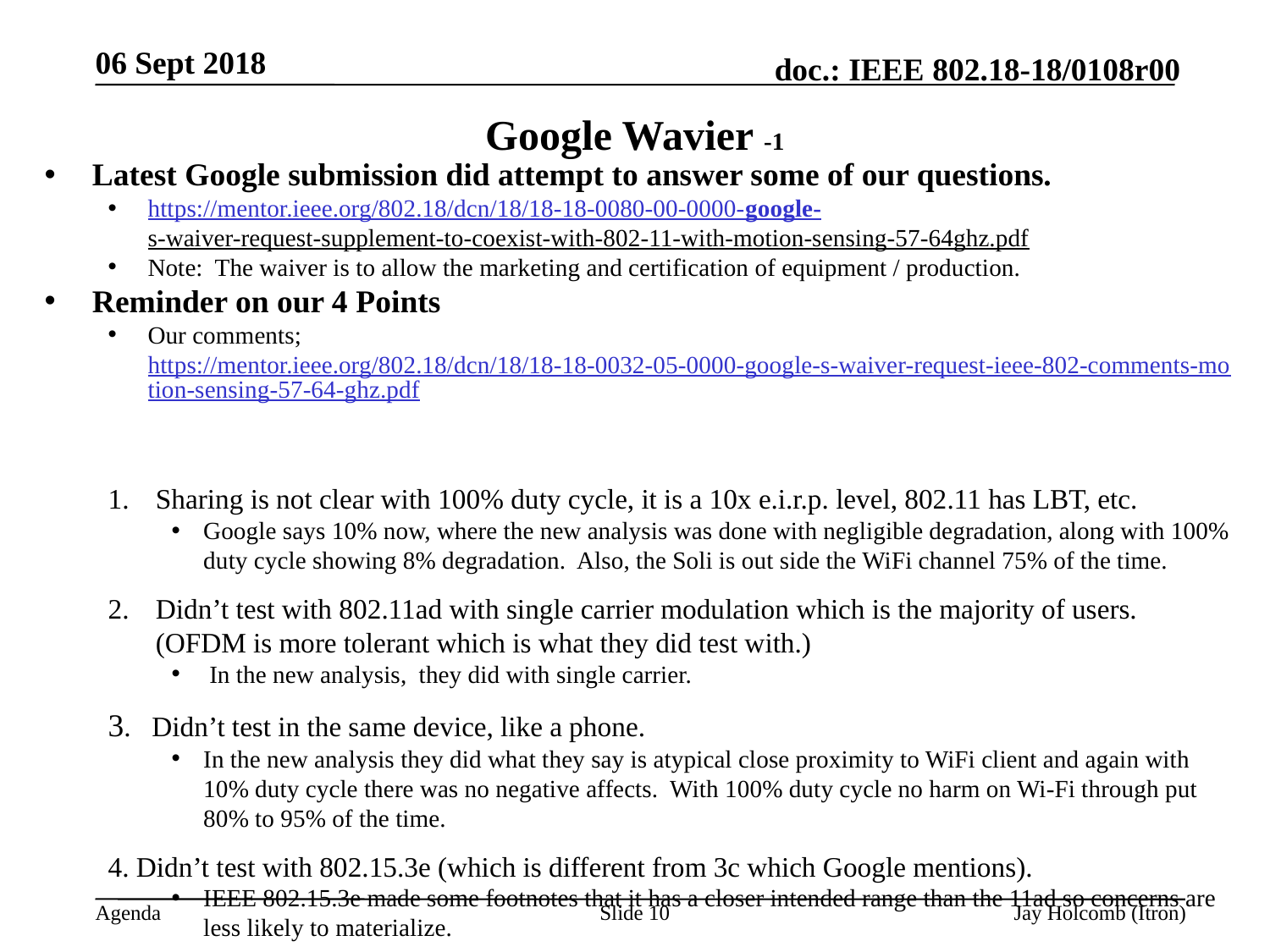

06 Sept 2018
# Google Wavier -1
Latest Google submission did attempt to answer some of our questions.
https://mentor.ieee.org/802.18/dcn/18/18-18-0080-00-0000-google-s-waiver-request-supplement-to-coexist-with-802-11-with-motion-sensing-57-64ghz.pdf
Note:  The waiver is to allow the marketing and certification of equipment / production.
Reminder on our 4 Points
Our comments;  https://mentor.ieee.org/802.18/dcn/18/18-18-0032-05-0000-google-s-waiver-request-ieee-802-comments-motion-sensing-57-64-ghz.pdf

Sharing is not clear with 100% duty cycle, it is a 10x e.i.r.p. level, 802.11 has LBT, etc.
Google says 10% now, where the new analysis was done with negligible degradation, along with 100% duty cycle showing 8% degradation.  Also, the Soli is out side the WiFi channel 75% of the time.

Didn’t test with 802.11ad with single carrier modulation which is the majority of users.  (OFDM is more tolerant which is what they did test with.)
 In the new analysis,  they did with single carrier.

3.   Didn’t test in the same device, like a phone.
In the new analysis they did what they say is atypical close proximity to WiFi client and again with 10% duty cycle there was no negative affects.  With 100% duty cycle no harm on Wi-Fi through put 80% to 95% of the time.

4. Didn’t test with 802.15.3e (which is different from 3c which Google mentions).
IEEE 802.15.3e made some footnotes that it has a closer intended range than the 11ad so concerns are less likely to materialize.

Slide 10
Jay Holcomb (Itron)